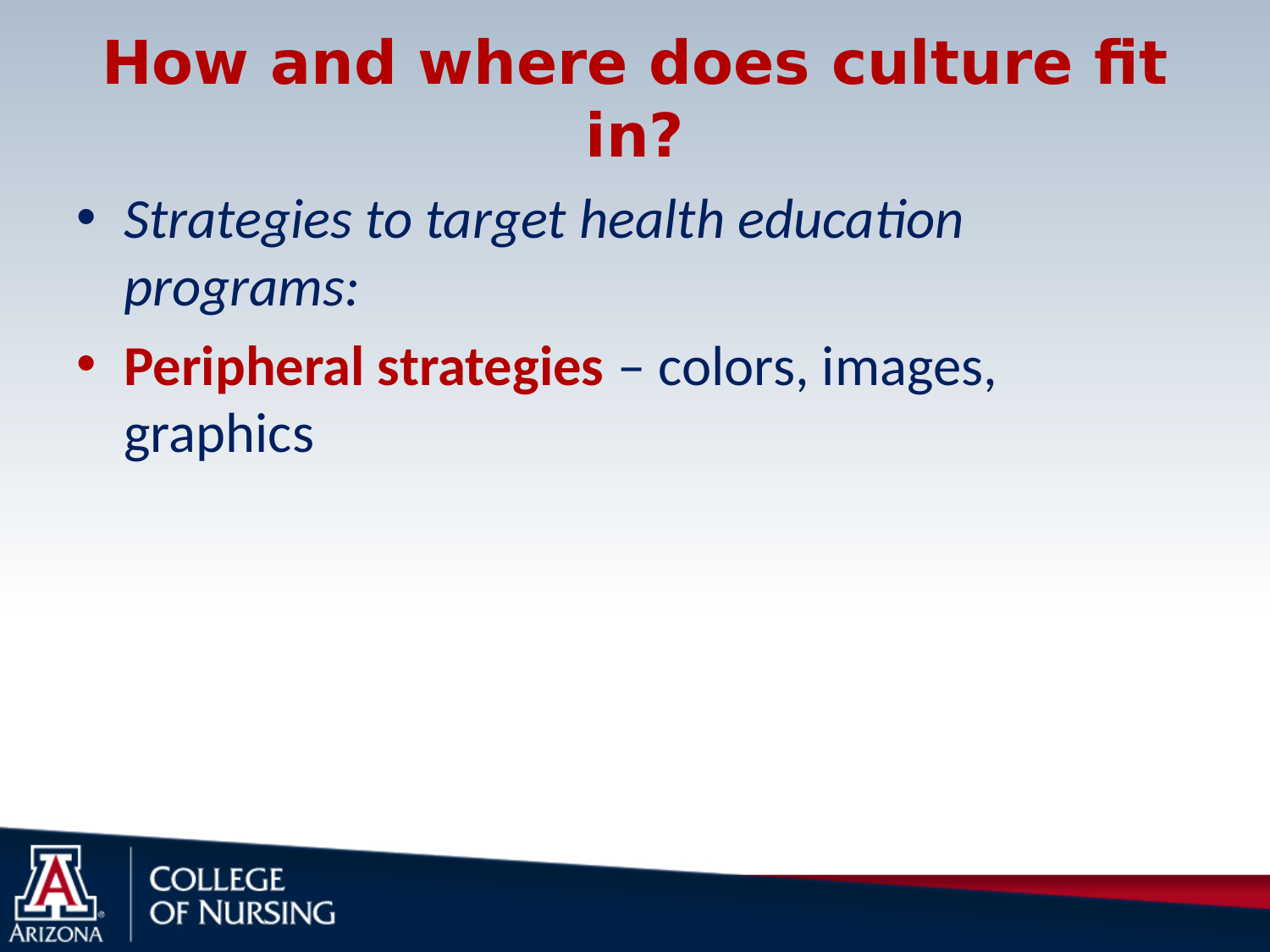

# How and where does culture fit in?
Strategies to target health education programs:
Peripheral strategies – colors, images, graphics